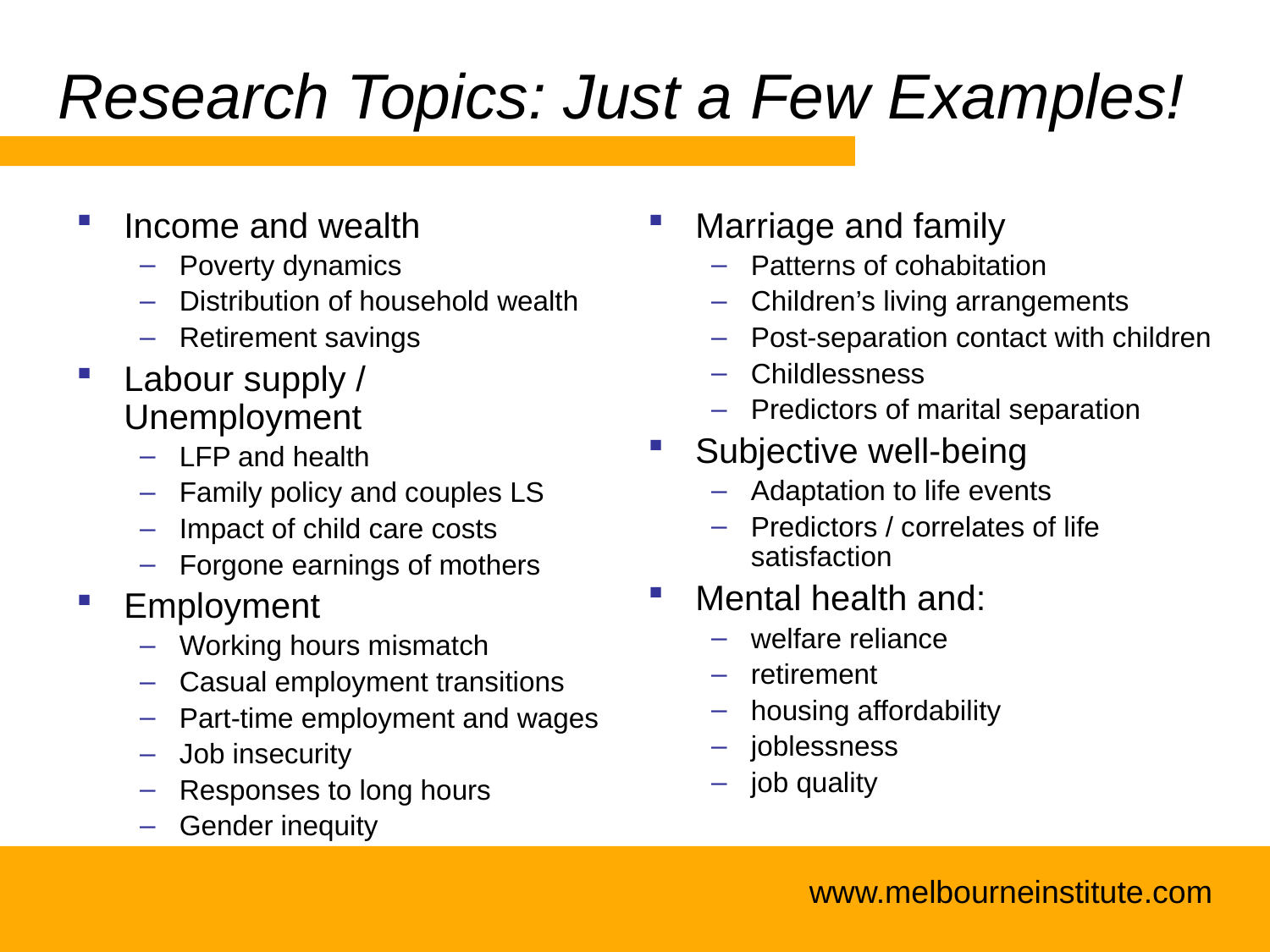

# Research Topics: Just a Few Examples!
Income and wealth
Poverty dynamics
Distribution of household wealth
Retirement savings
Labour supply / Unemployment
LFP and health
Family policy and couples LS
Impact of child care costs
Forgone earnings of mothers
Employment
Working hours mismatch
Casual employment transitions
Part-time employment and wages
Job insecurity
Responses to long hours
Gender inequity

Marriage and family
Patterns of cohabitation
Children’s living arrangements
Post-separation contact with children
Childlessness
Predictors of marital separation
Subjective well-being
Adaptation to life events
Predictors / correlates of life satisfaction
Mental health and:
welfare reliance
retirement
housing affordability
joblessness
job quality